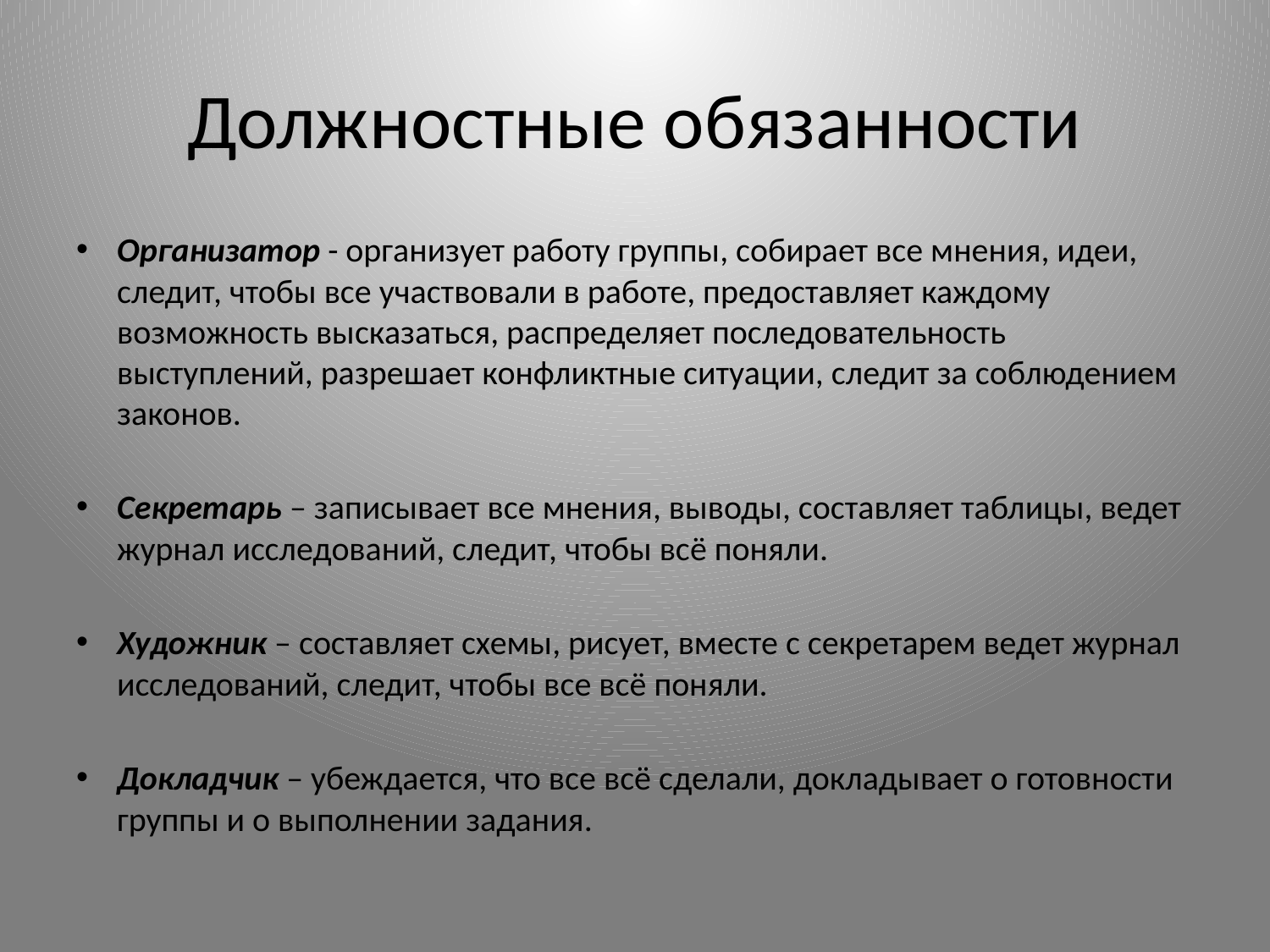

# Должностные обязанности
Организатор - организует работу группы, собирает все мнения, идеи, следит, чтобы все участвовали в работе, предоставляет каждому возможность высказаться, распределяет последовательность выступлений, разрешает конфликтные ситуации, следит за соблюдением законов.

Секретарь – записывает все мнения, выводы, составляет таблицы, ведет журнал исследований, следит, чтобы всё поняли.

Художник – составляет схемы, рисует, вместе с секретарем ведет журнал исследований, следит, чтобы все всё поняли.

Докладчик – убеждается, что все всё сделали, докладывает о готовности группы и о выполнении задания.